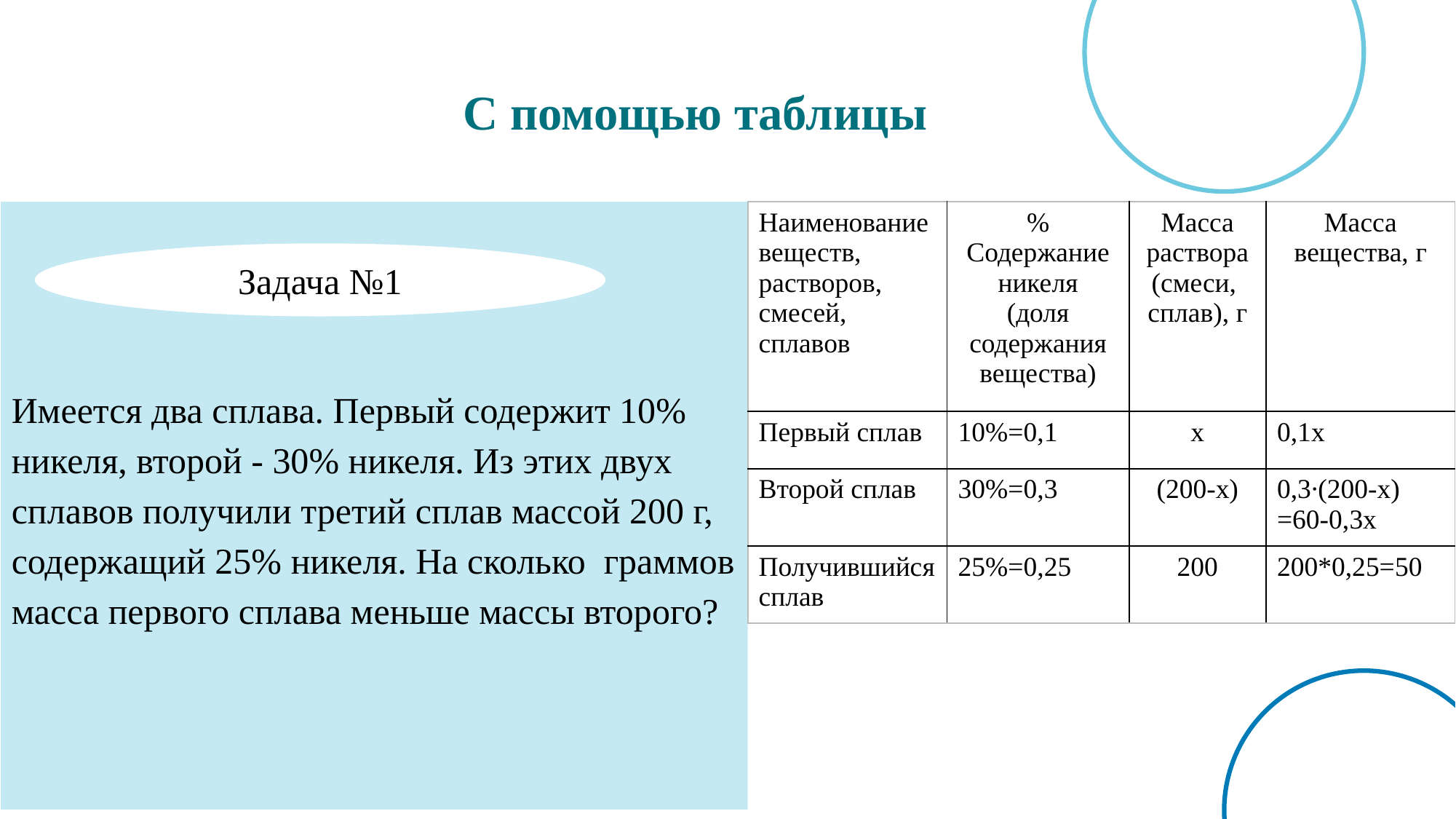

C помощью таблицы
Имеется два сплава. Первый содержит 10% никеля, второй - 30% никеля. Из этих двух сплавов получили третий сплав массой 200 г, содержащий 25% никеля. На сколько  граммов масса первого сплава меньше массы второго?
| Наименование веществ, растворов, смесей, сплавов | % Содержание никеля (доля содержания вещества) | Масса раствора (смеси, сплав), г | Масса вещества, г |
| --- | --- | --- | --- |
| Первый сплав | 10%=0,1 | х | 0,1х |
| Второй сплав | 30%=0,3 | (200-х) | 0,3∙(200-х) =60-0,3х |
| Получившийся сплав | 25%=0,25 | 200 | 200\*0,25=50 |
Задача №1